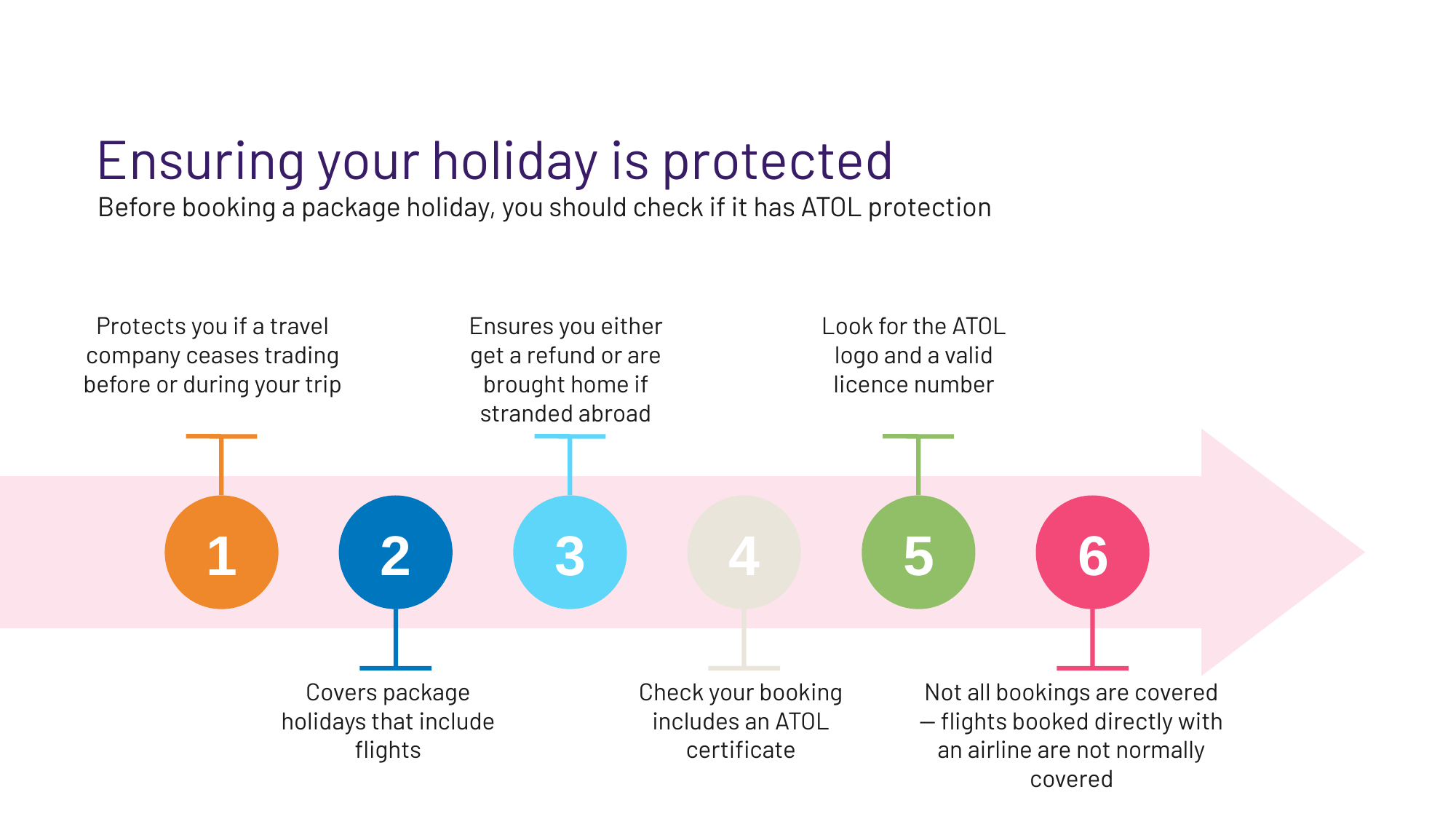

Ensuring your holiday is protected
Before booking a package holiday, you should check if it has ATOL protection
Protects you if a travel company ceases trading before or during your trip
Ensures you either get a refund or are brought home if stranded abroad
Look for the ATOL logo and a valid licence number

1
2
3
4
5
6

Covers package holidays that include flights
Check your booking includes an ATOL certificate
Not all bookings are covered — flights booked directly with an airline are not normally covered